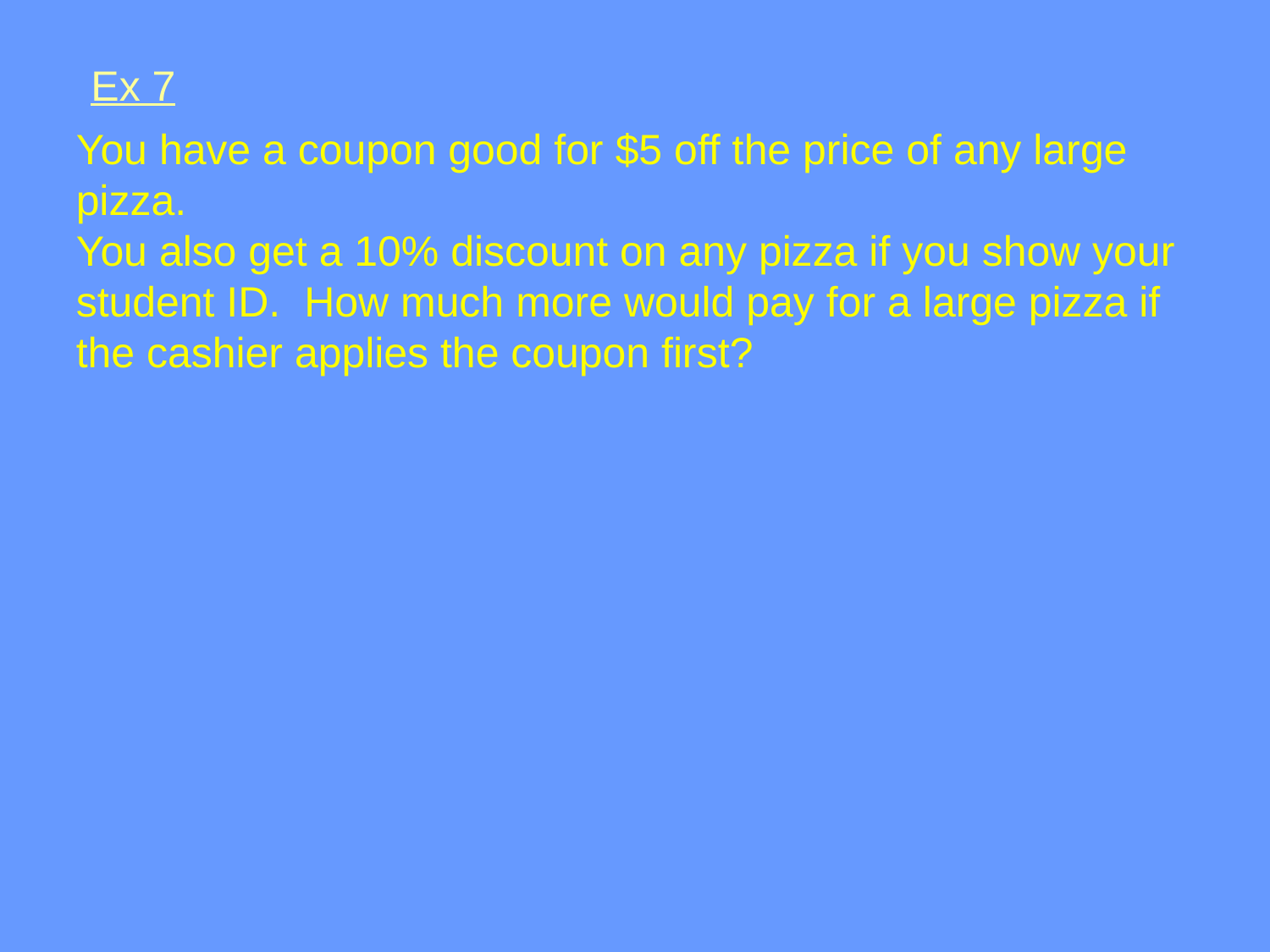

Ex 7
You have a coupon good for $5 off the price of any large pizza.
You also get a 10% discount on any pizza if you show your student ID.  How much more would pay for a large pizza if the cashier applies the coupon first?